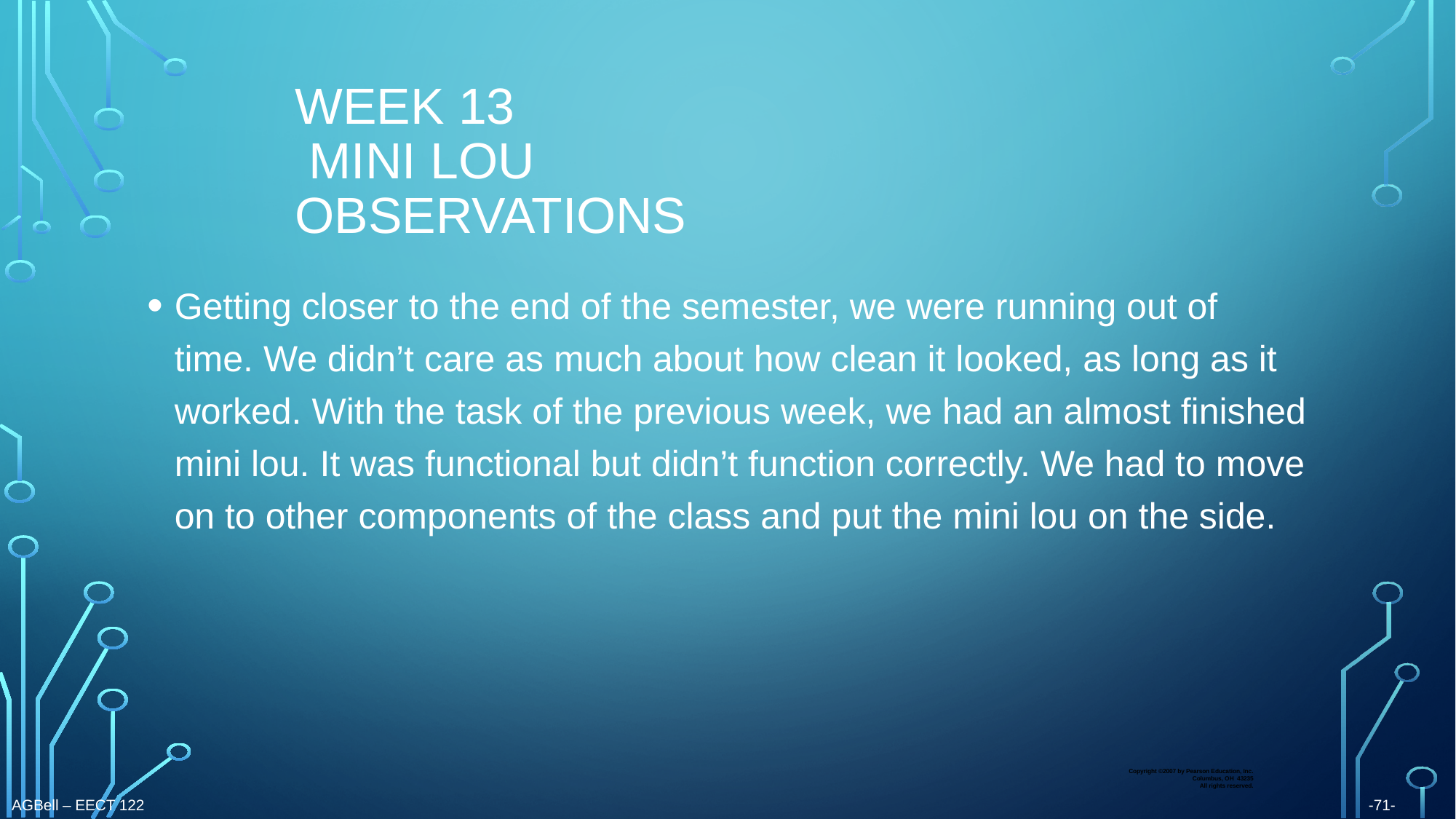

# Week 13 mini lou observations
Getting closer to the end of the semester, we were running out of time. We didn’t care as much about how clean it looked, as long as it worked. With the task of the previous week, we had an almost finished mini lou. It was functional but didn’t function correctly. We had to move on to other components of the class and put the mini lou on the side.
Copyright ©2007 by Pearson Education, Inc.
Columbus, OH  43235
All rights reserved.